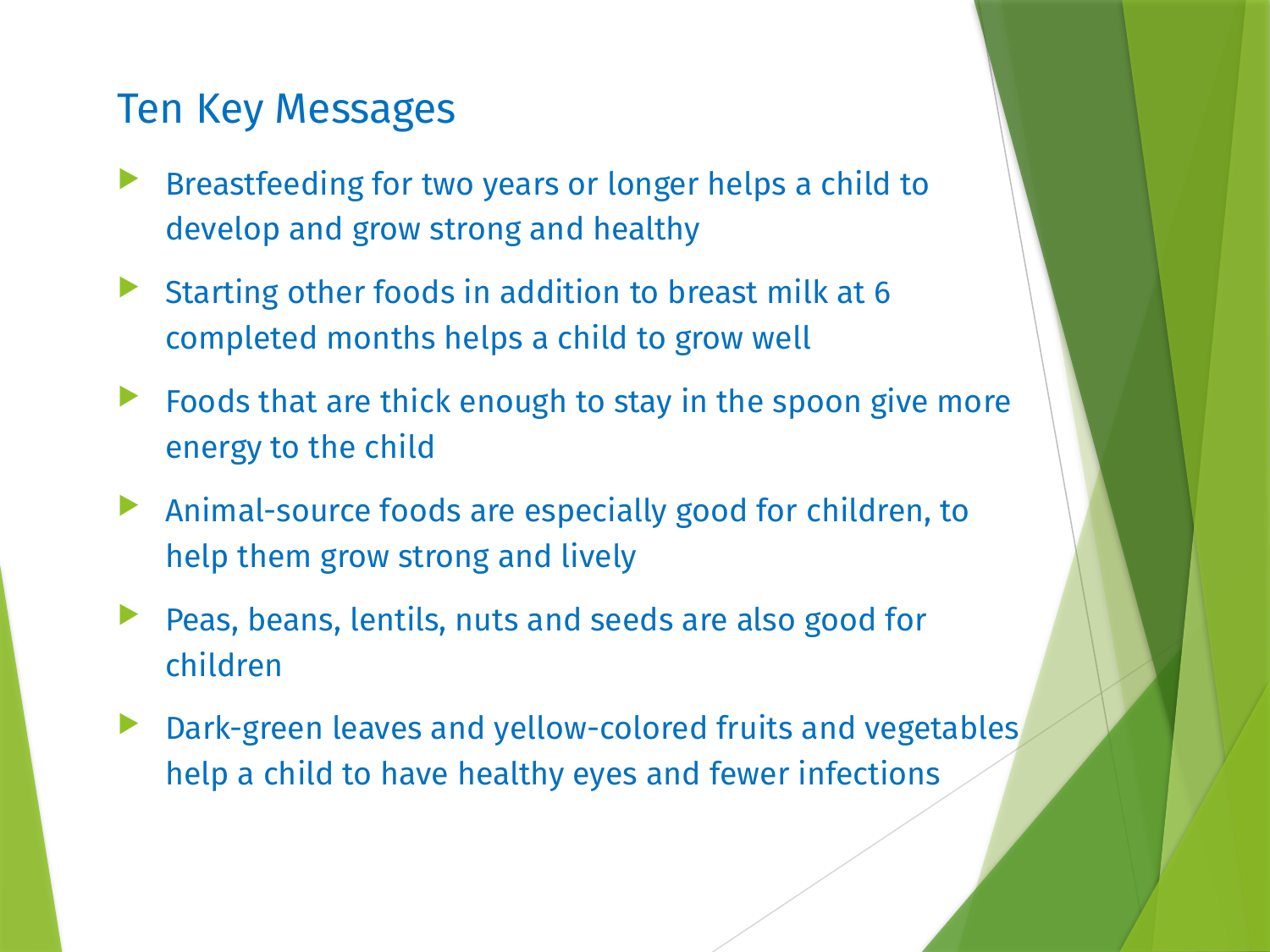

Ten Key Messages
Breastfeeding for two years or longer helps a child to develop and grow strong and healthy
Starting other foods in addition to breast milk at 6 completed months helps a child to grow well
Foods that are thick enough to stay in the spoon give more energy to the child
Animal-source foods are especially good for children, to help them grow strong and lively
Peas, beans, lentils, nuts and seeds are also good for children
Dark-green leaves and yellow-colored fruits and vegetables help a child to have healthy eyes and fewer infections